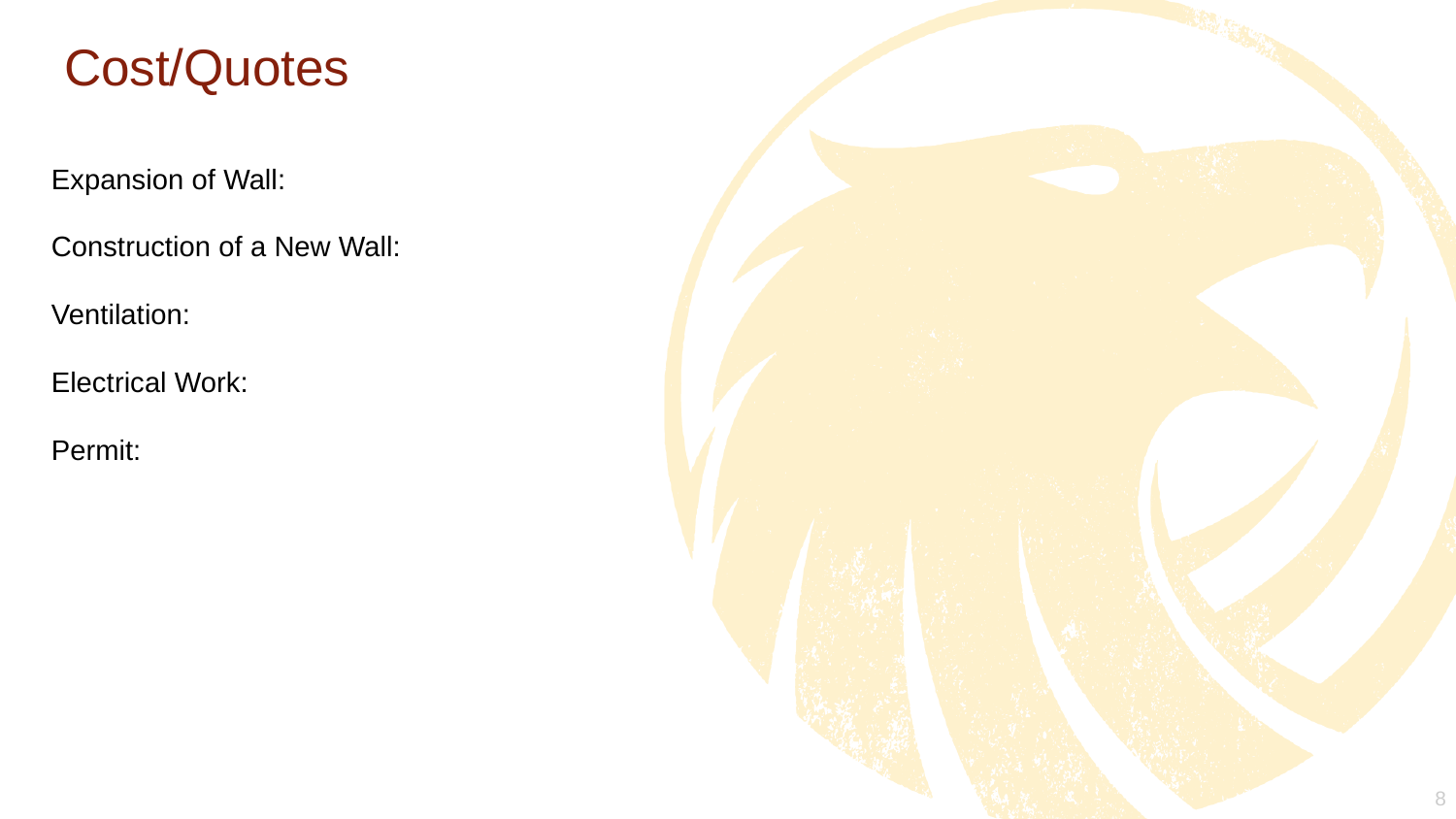

# Cost/Quotes
Expansion of Wall:

Construction of a New Wall:

Ventilation:

Electrical Work:

Permit:
8